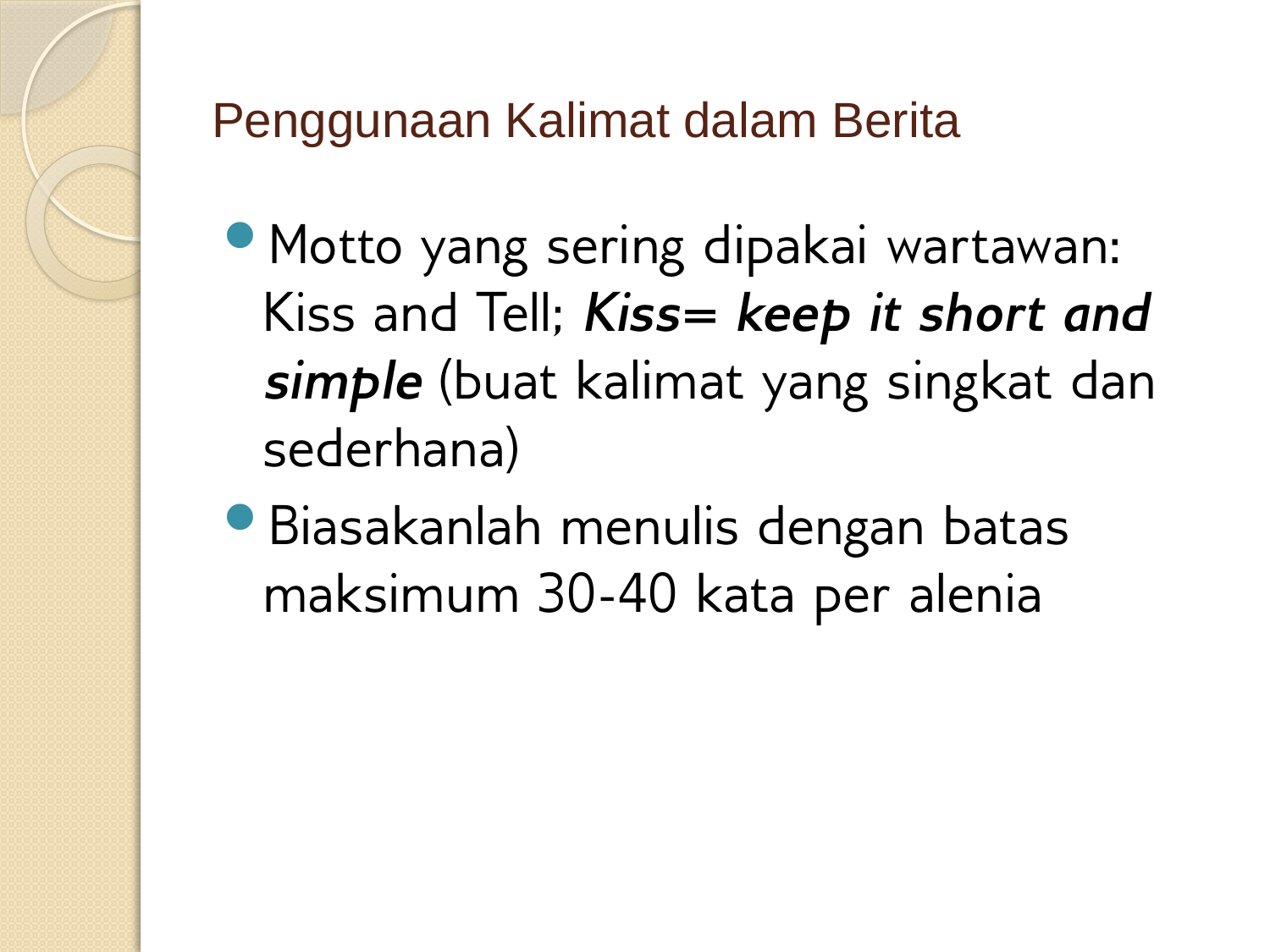

# Penggunaan Kalimat dalam Berita
Motto yang sering dipakai wartawan: Kiss and Tell; Kiss= keep it short and simple (buat kalimat yang singkat dan sederhana)
Biasakanlah menulis dengan batas maksimum 30-40 kata per alenia